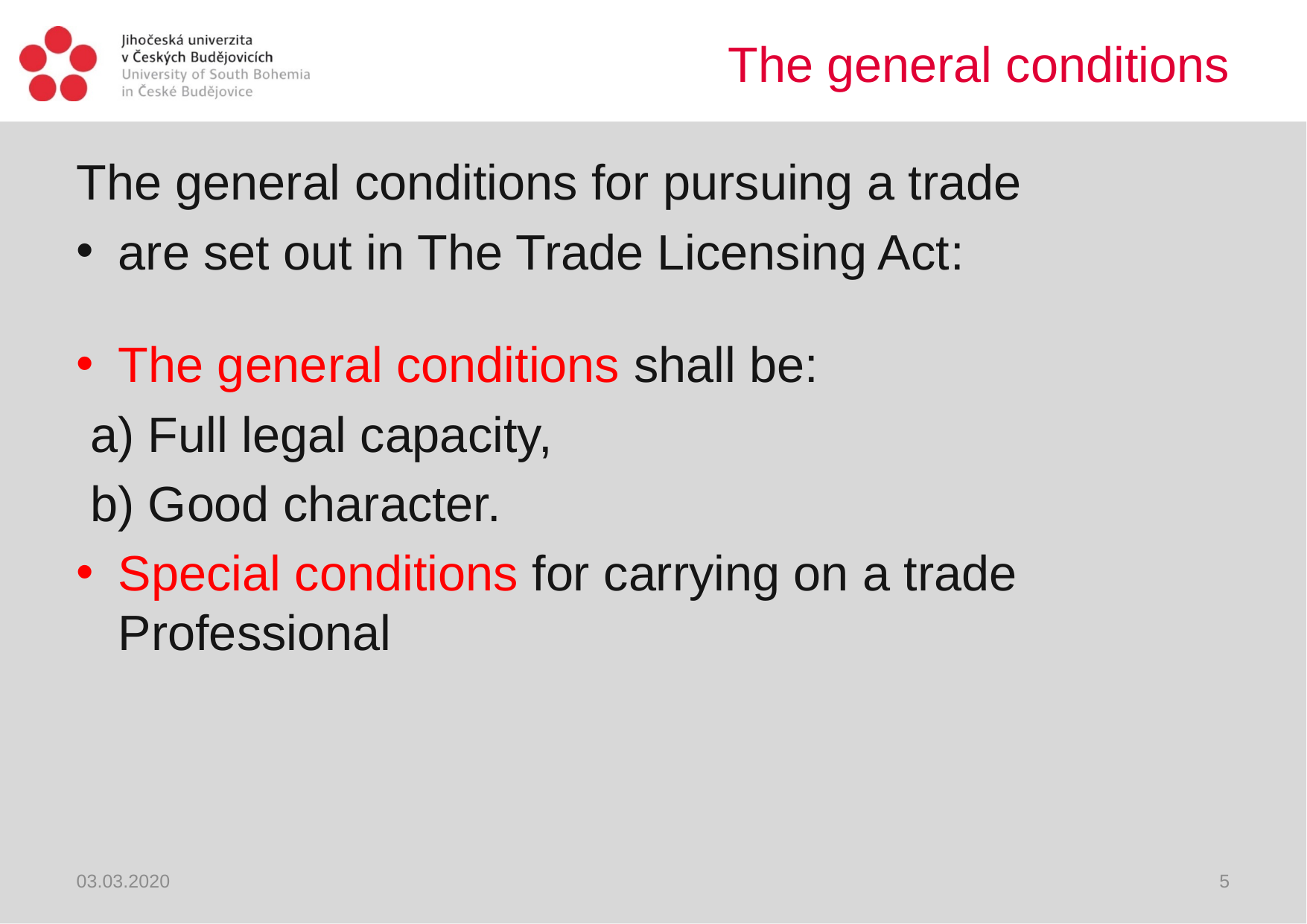

# The general conditions
The general conditions for pursuing a trade
are set out in The Trade Licensing Act:

The general conditions shall be:
 a) Full legal capacity,
 b) Good character.
Special conditions for carrying on a trade Professional
03.03.2020
5